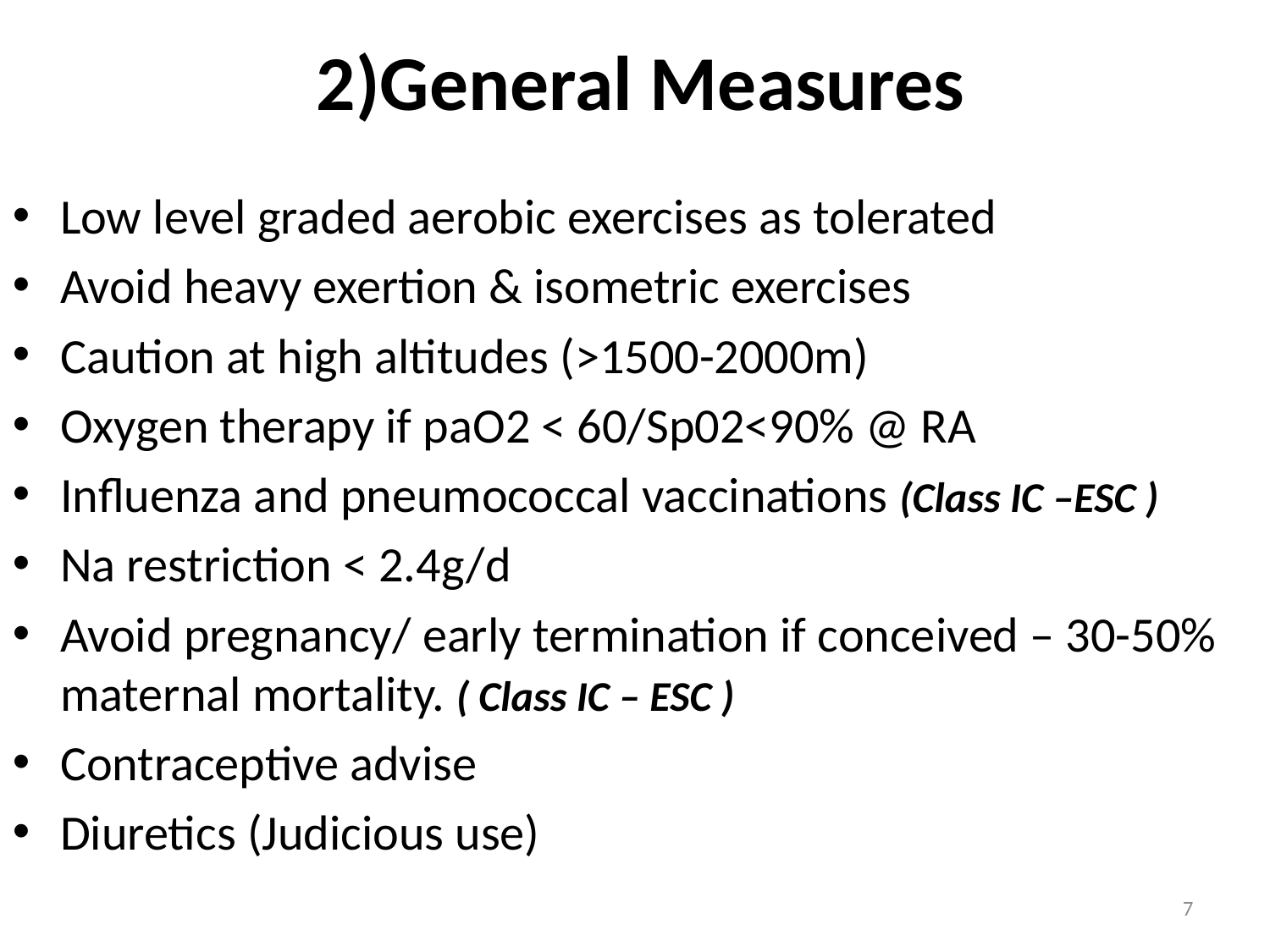

# 2)General Measures
Low level graded aerobic exercises as tolerated
Avoid heavy exertion & isometric exercises
Caution at high altitudes (>1500-2000m)
Oxygen therapy if paO2 < 60/Sp02<90% @ RA
Influenza and pneumococcal vaccinations (Class IC –ESC )
Na restriction < 2.4g/d
Avoid pregnancy/ early termination if conceived – 30-50% maternal mortality. ( Class IC – ESC )
Contraceptive advise
Diuretics (Judicious use)

7